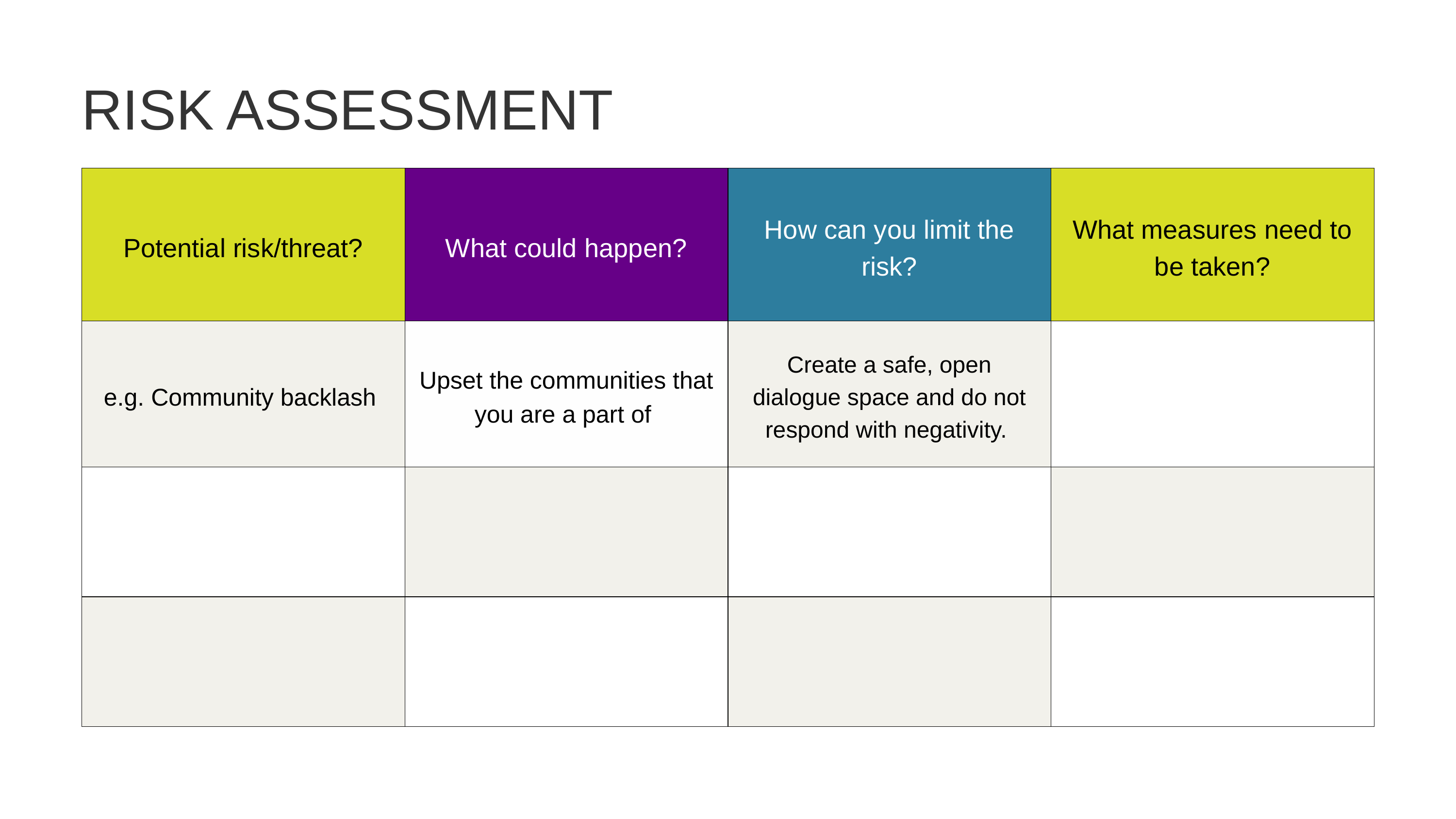

RISK ASSESSMENT
| Potential risk/threat? | What could happen? | How can you limit the risk? | What measures need to be taken? |
| --- | --- | --- | --- |
| e.g. Community backlash | Upset the communities that you are a part of | Create a safe, open dialogue space and do not respond with negativity. |  |
|  |  |  |  |
|  |  |  |  |